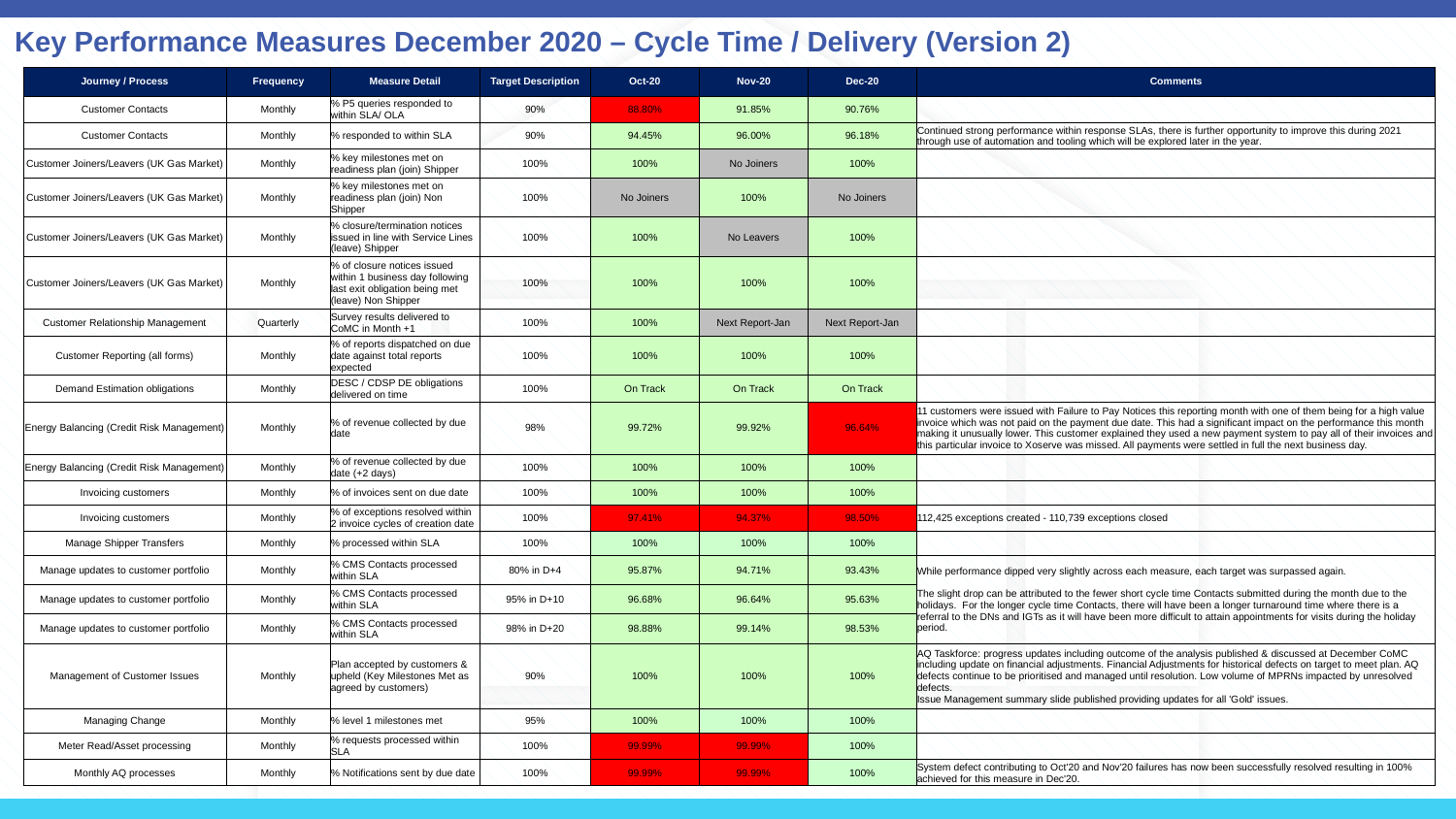

Key Performance Measures December 2020 – Cycle Time / Delivery (Version 2)
| Journey / Process | Frequency | Measure Detail | Target Description | Oct-20 | Nov-20 | Dec-20 | Comments |
| --- | --- | --- | --- | --- | --- | --- | --- |
| Customer Contacts | Monthly | % P5 queries responded to within SLA/ OLA | 90% | 88.80% | 91.85% | 90.76% |  |
| Customer Contacts | Monthly | % responded to within SLA | 90% | 94.45% | 96.00% | 96.18% | Continued strong performance within response SLAs, there is further opportunity to improve this during 2021 through use of automation and tooling which will be explored later in the year. |
| Customer Joiners/Leavers (UK Gas Market) | Monthly | % key milestones met on readiness plan (join) Shipper | 100% | 100% | No Joiners | 100% |  |
| Customer Joiners/Leavers (UK Gas Market) | Monthly | % key milestones met on readiness plan (join) Non Shipper | 100% | No Joiners | 100% | No Joiners |  |
| Customer Joiners/Leavers (UK Gas Market) | Monthly | % closure/termination notices issued in line with Service Lines (leave) Shipper | 100% | 100% | No Leavers | 100% |  |
| Customer Joiners/Leavers (UK Gas Market) | Monthly | % of closure notices issued within 1 business day following last exit obligation being met (leave) Non Shipper | 100% | 100% | 100% | 100% |  |
| Customer Relationship Management | Quarterly | Survey results delivered to CoMC in Month +1 | 100% | 100% | Next Report-Jan | Next Report-Jan |  |
| Customer Reporting (all forms) | Monthly | % of reports dispatched on due date against total reports expected | 100% | 100% | 100% | 100% |  |
| Demand Estimation obligations | Monthly | DESC / CDSP DE obligations delivered on time | 100% | On Track | On Track | On Track |  |
| Energy Balancing (Credit Risk Management) | Monthly | % of revenue collected by due date | 98% | 99.72% | 99.92% | 96.64% | 11 customers were issued with Failure to Pay Notices this reporting month with one of them being for a high value invoice which was not paid on the payment due date. This had a significant impact on the performance this month making it unusually lower. This customer explained they used a new payment system to pay all of their invoices and this particular invoice to Xoserve was missed. All payments were settled in full the next business day. |
| Energy Balancing (Credit Risk Management) | Monthly | % of revenue collected by due date (+2 days) | 100% | 100% | 100% | 100% |  |
| Invoicing customers | Monthly | % of invoices sent on due date | 100% | 100% | 100% | 100% |  |
| Invoicing customers | Monthly | % of exceptions resolved within 2 invoice cycles of creation date | 100% | 97.41% | 94.37% | 98.50% | 112,425 exceptions created - 110,739 exceptions closed |
| Manage Shipper Transfers | Monthly | % processed within SLA | 100% | 100% | 100% | 100% |  |
| Manage updates to customer portfolio | Monthly | % CMS Contacts processed within SLA | 80% in D+4 | 95.87% | 94.71% | 93.43% | While performance dipped very slightly across each measure, each target was surpassed again. The slight drop can be attributed to the fewer short cycle time Contacts submitted during the month due to the holidays. For the longer cycle time Contacts, there will have been a longer turnaround time where there is a referral to the DNs and IGTs as it will have been more difficult to attain appointments for visits during the holiday period. |
| Manage updates to customer portfolio | Monthly | % CMS Contacts processed within SLA | 95% in D+10 | 96.68% | 96.64% | 95.63% |  |
| Manage updates to customer portfolio | Monthly | % CMS Contacts processed within SLA | 98% in D+20 | 98.88% | 99.14% | 98.53% |  |
| Management of Customer Issues | Monthly | Plan accepted by customers & upheld (Key Milestones Met as agreed by customers) | 90% | 100% | 100% | 100% | AQ Taskforce: progress updates including outcome of the analysis published & discussed at December CoMC including update on financial adjustments. Financial Adjustments for historical defects on target to meet plan. AQ defects continue to be prioritised and managed until resolution. Low volume of MPRNs impacted by unresolved defects. Issue Management summary slide published providing updates for all 'Gold' issues. |
| Managing Change | Monthly | % level 1 milestones met | 95% | 100% | 100% | 100% |  |
| Meter Read/Asset processing | Monthly | % requests processed within SLA | 100% | 99.99% | 99.99% | 100% |  |
| Monthly AQ processes | Monthly | % Notifications sent by due date | 100% | 99.99% | 99.99% | 100% | System defect contributing to Oct'20 and Nov'20 failures has now been successfully resolved resulting in 100% achieved for this measure in Dec'20. |